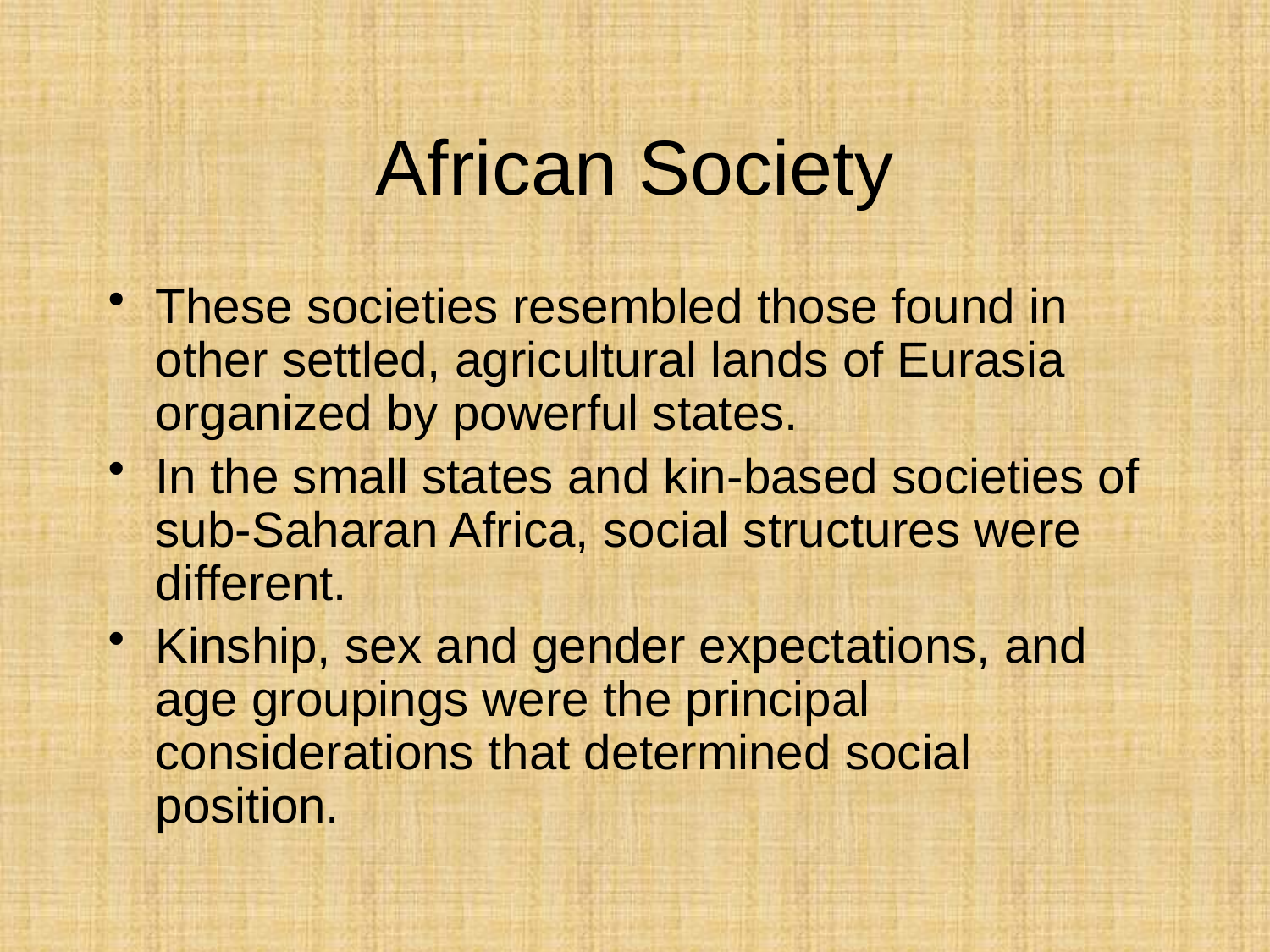

# African Society
These societies resembled those found in other settled, agricultural lands of Eurasia organized by powerful states.
In the small states and kin-based societies of sub-Saharan Africa, social structures were different.
Kinship, sex and gender expectations, and age groupings were the principal  considerations that determined social position.